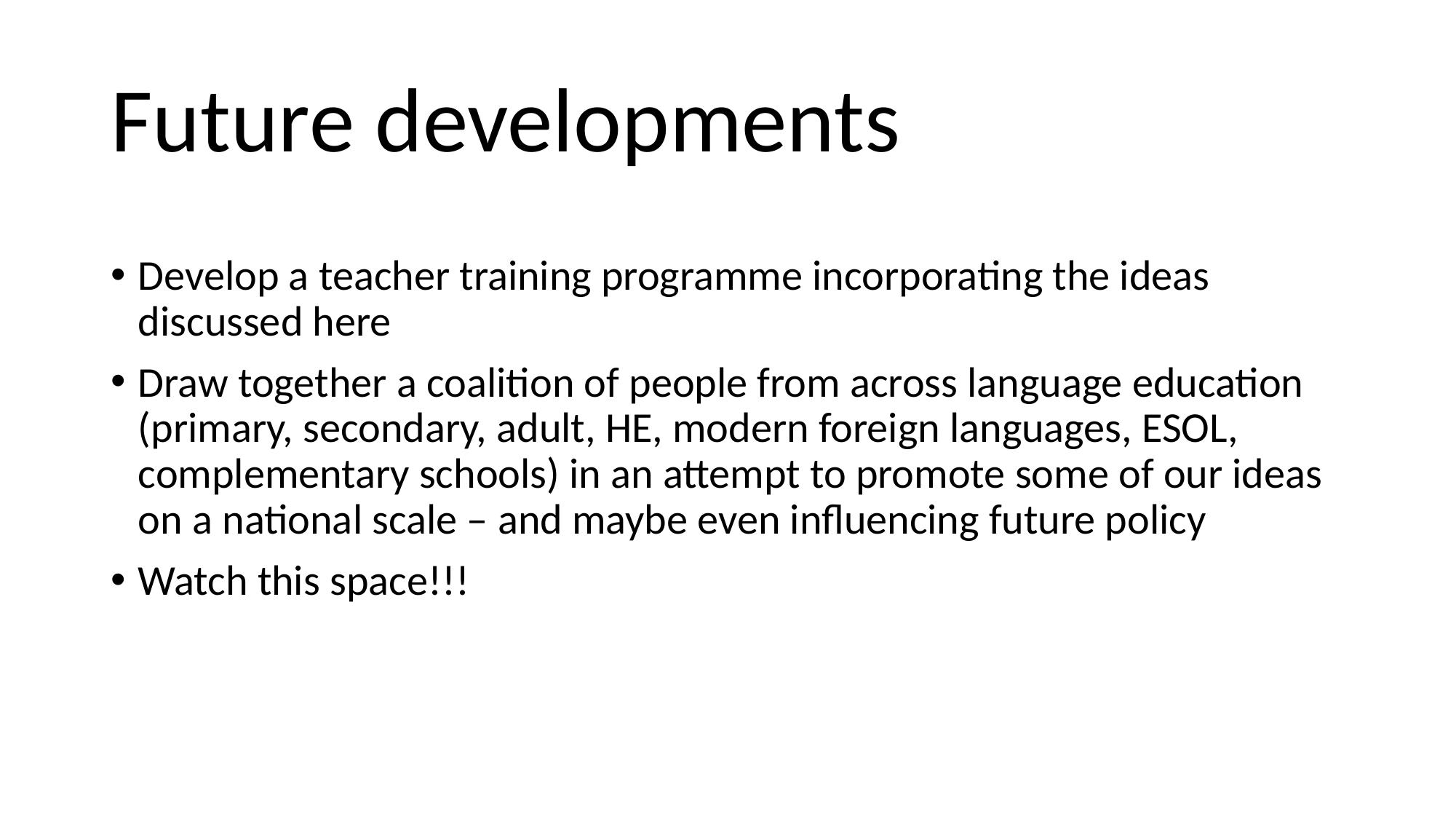

# Future developments
Develop a teacher training programme incorporating the ideas discussed here
Draw together a coalition of people from across language education (primary, secondary, adult, HE, modern foreign languages, ESOL, complementary schools) in an attempt to promote some of our ideas on a national scale – and maybe even influencing future policy
Watch this space!!!